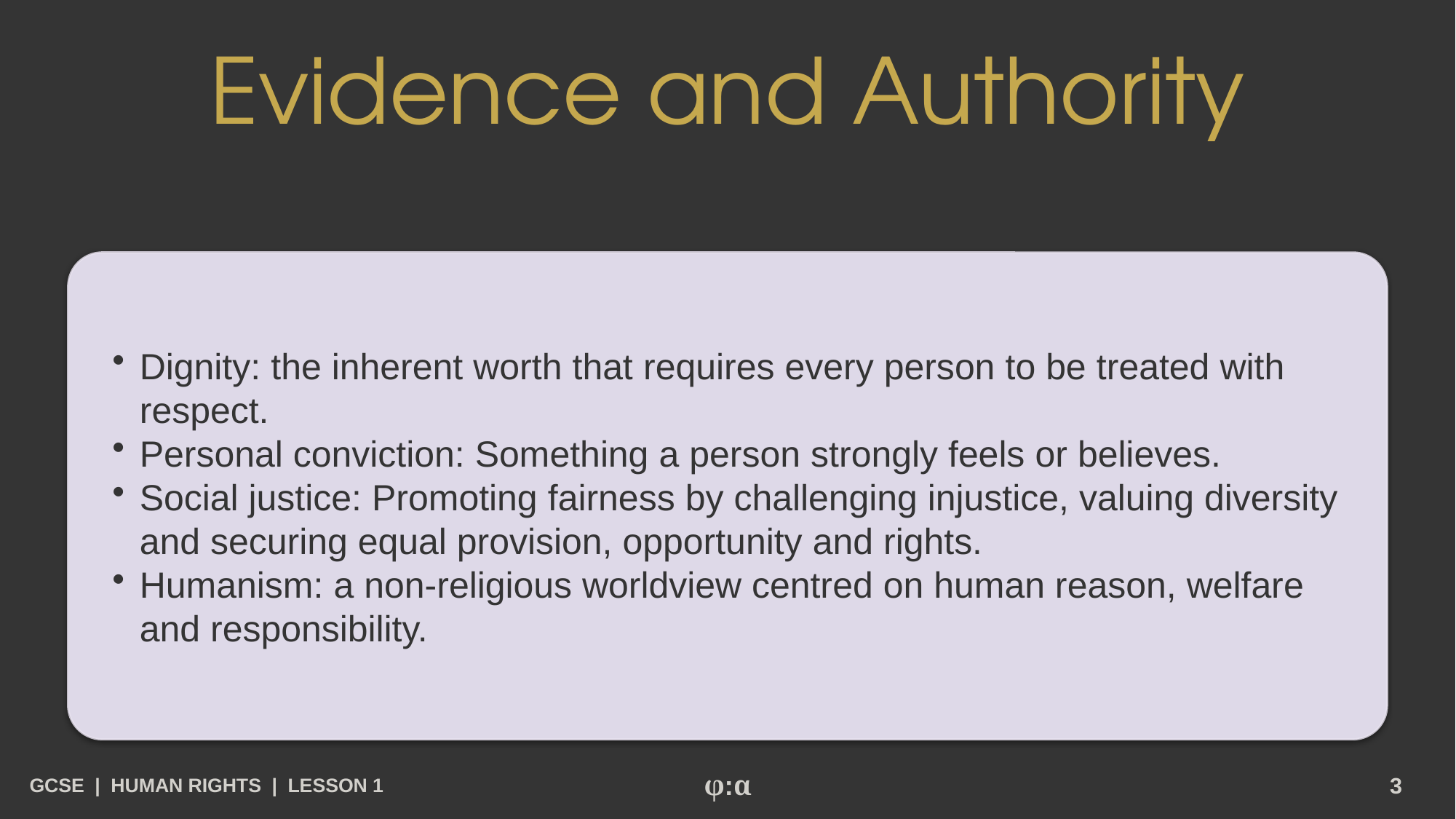

# Evidence and Authority
​Dignity: the inherent worth that requires every person to be treated with respect.
​Personal conviction: Something a person strongly feels or believes.
​Social justice: Promoting fairness by challenging injustice, valuing diversity and securing equal provision, opportunity and rights.
​Humanism: a non-religious worldview centred on human reason, welfare and responsibility.
GCSE  |  HUMAN RIGHTS  |  LESSON 1
φ:α
3